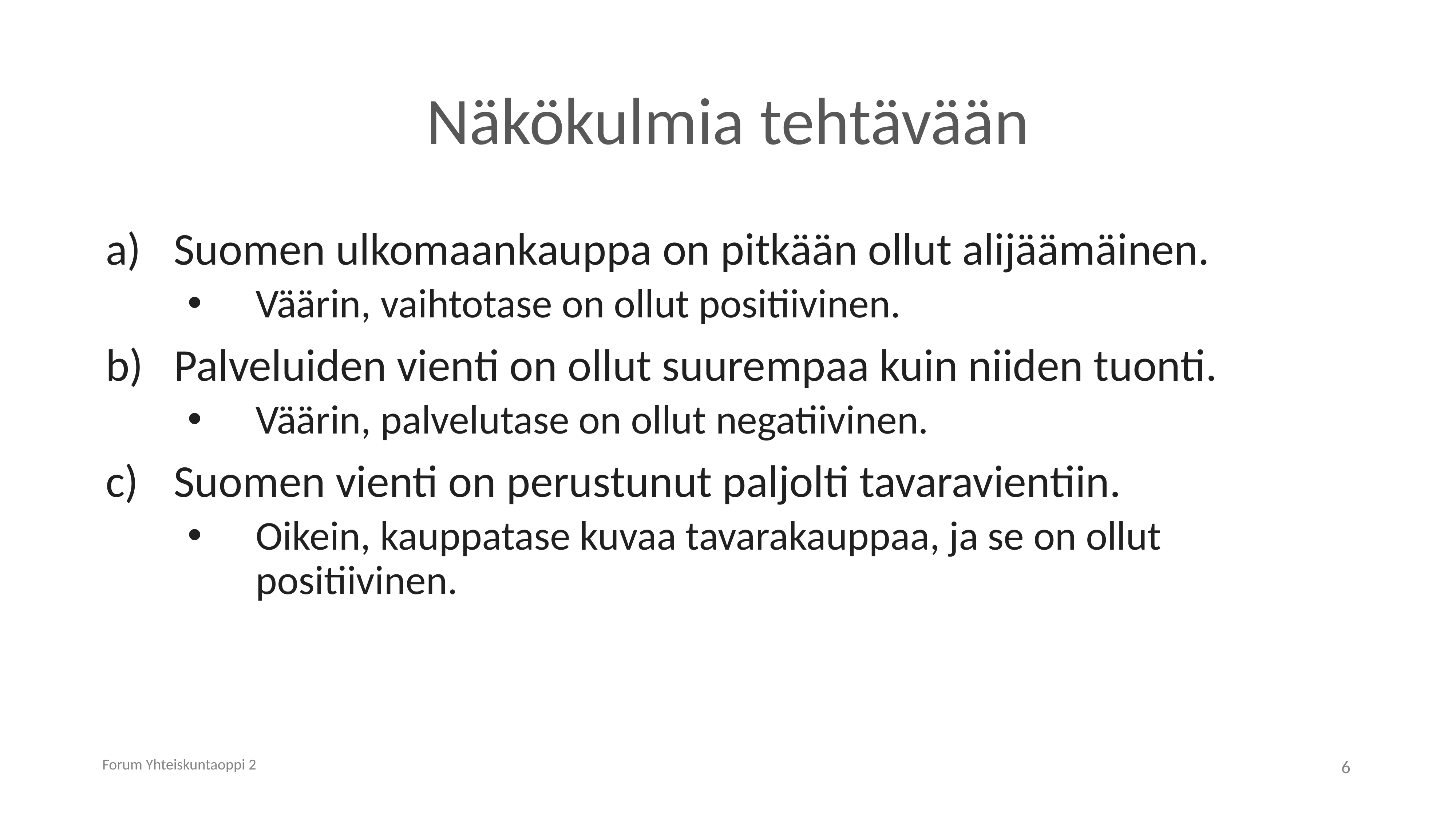

# Näkökulmia tehtävään
Suomen ulkomaankauppa on pitkään ollut alijäämäinen.
Väärin, vaihtotase on ollut positiivinen.
Palveluiden vienti on ollut suurempaa kuin niiden tuonti.
Väärin, palvelutase on ollut negatiivinen.
Suomen vienti on perustunut paljolti tavaravientiin.
Oikein, kauppatase kuvaa tavarakauppaa, ja se on ollut positiivinen.
Forum Yhteiskuntaoppi 2
6